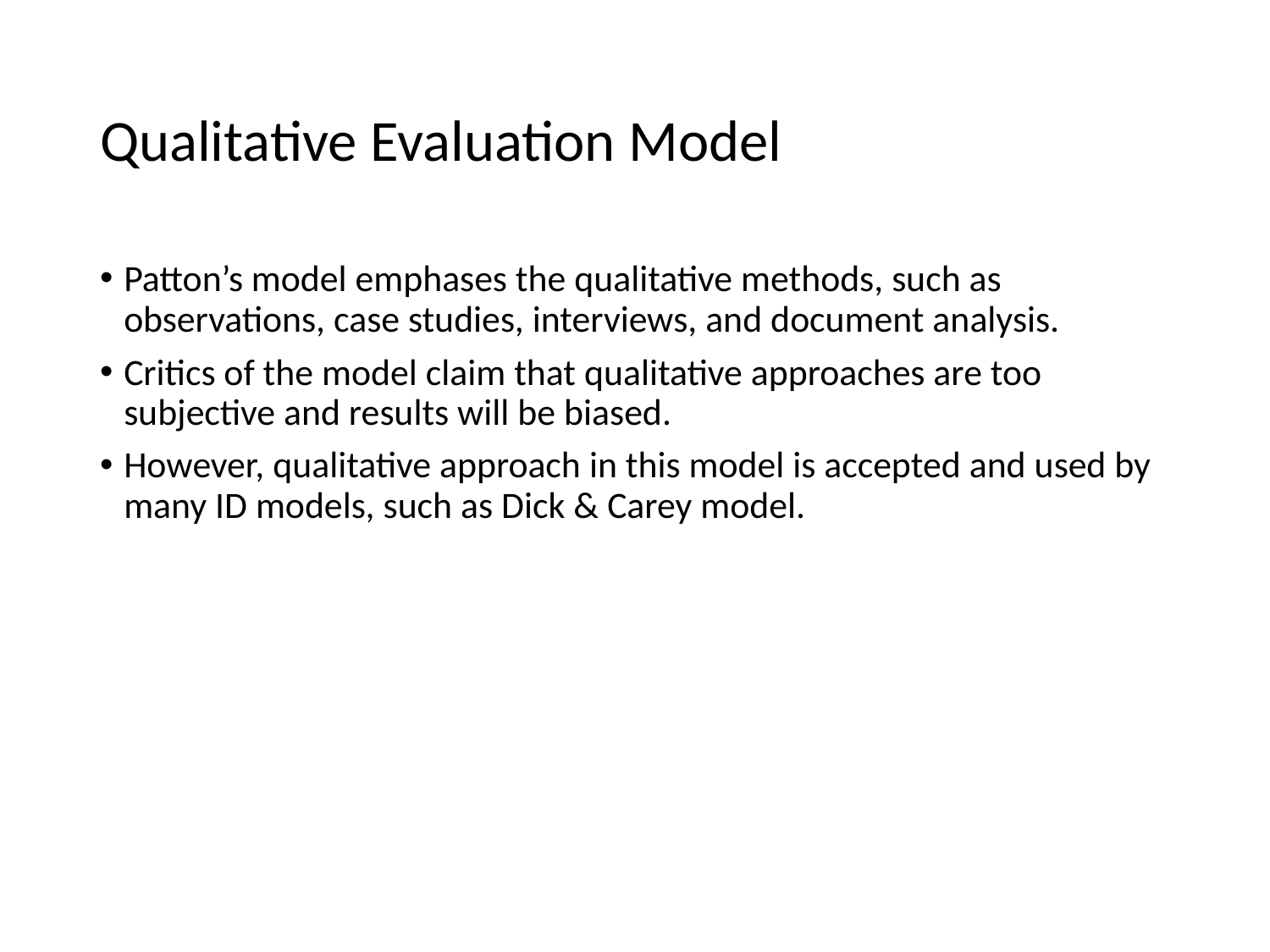

# Qualitative Evaluation Model
Patton’s model emphases the qualitative methods, such as observations, case studies, interviews, and document analysis.
Critics of the model claim that qualitative approaches are too subjective and results will be biased.
However, qualitative approach in this model is accepted and used by many ID models, such as Dick & Carey model.